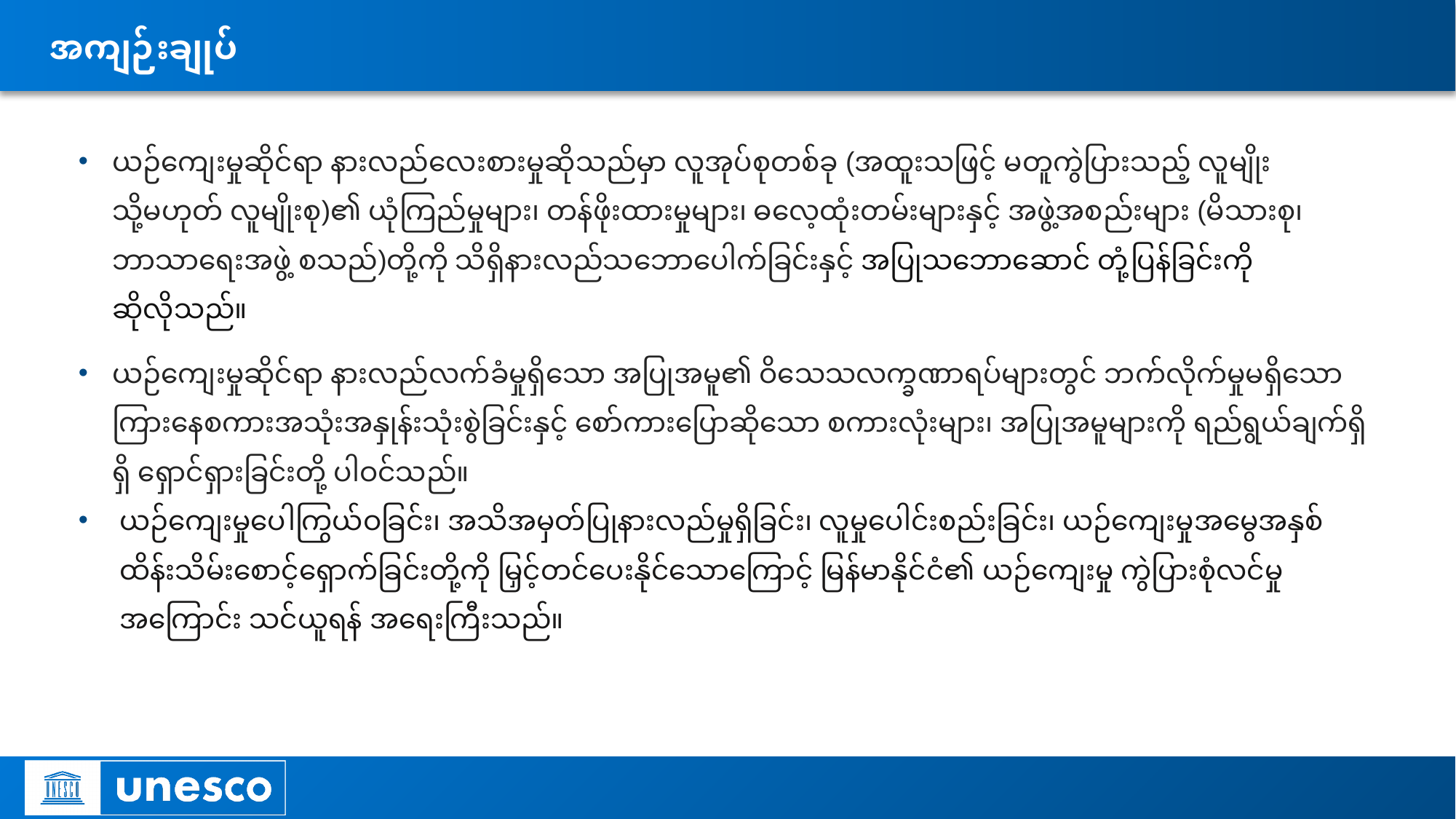

# အကျဉ်းချုပ်
ယဉ်ကျေးမှုဆိုင်ရာ နားလည်လေးစားမှုဆိုသည်မှာ လူအုပ်စုတစ်ခု (အထူးသဖြင့် မတူကွဲပြားသည့် လူမျိုး သို့မဟုတ် လူမျိုးစု)၏ ယုံကြည်မှုများ၊ တန်ဖိုးထားမှုများ၊ ဓလေ့ထုံးတမ်းများနှင့် အဖွဲ့အစည်းများ (မိသားစု၊ ဘာသာရေးအဖွဲ့ စသည်)တို့ကို သိရှိနားလည်သဘောပေါက်ခြင်းနှင့် အပြုသဘောဆောင် တုံ့ပြန်ခြင်းကို ဆိုလိုသည်။
ယဉ်ကျေးမှုဆိုင်ရာ နားလည်လက်ခံမှုရှိသော အပြုအမူ၏ ဝိသေသလက္ခဏာရပ်များတွင် ဘက်လိုက်မှုမရှိသော ကြားနေစကားအသုံးအနှုန်းသုံးစွဲခြင်းနှင့် စော်ကားပြောဆိုသော စကားလုံးများ၊ အပြုအမူများကို ရည်ရွယ်ချက်ရှိရှိ ရှောင်ရှားခြင်းတို့ ပါဝင်သည်။
ယဉ်ကျေးမှုပေါကြွယ်ဝခြင်း၊ အသိအမှတ်ပြုနားလည်မှုရှိခြင်း၊ လူမှုပေါင်းစည်းခြင်း၊ ယဉ်ကျေးမှုအမွေအနှစ် ထိန်းသိမ်းစောင့်ရှောက်ခြင်းတို့ကို မြှင့်တင်ပေးနိုင်သောကြောင့် မြန်မာနိုင်ငံ၏ ယဉ်ကျေးမှု ကွဲပြားစုံလင်မှုအကြောင်း သင်ယူရန် အရေးကြီးသည်။